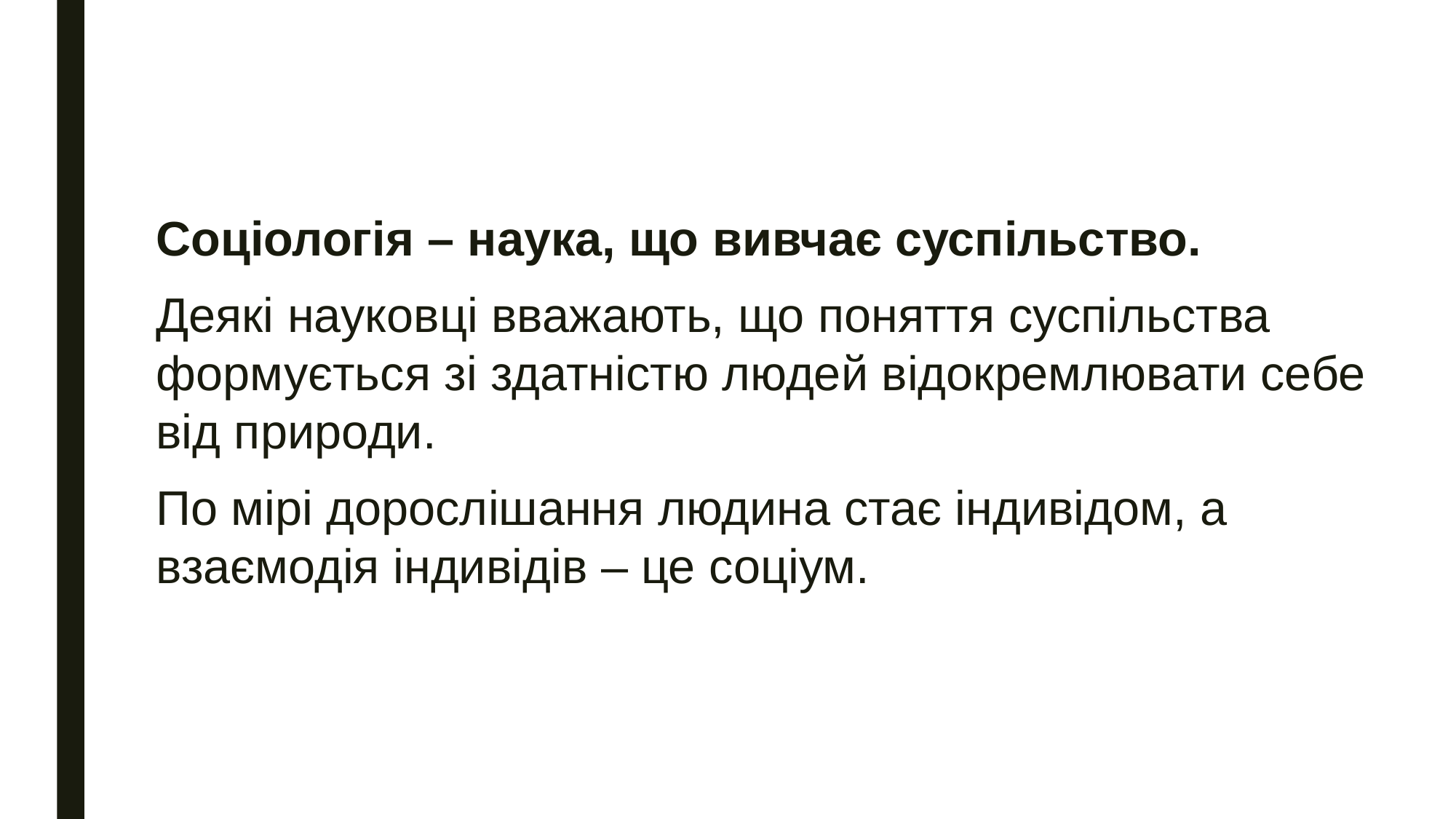

Соціологія – наука, що вивчає суспільство.
Деякі науковці вважають, що поняття суспільства формується зі здатністю людей відокремлювати себе від природи.
По мірі дорослішання людина стає індивідом, а взаємодія індивідів – це соціум.